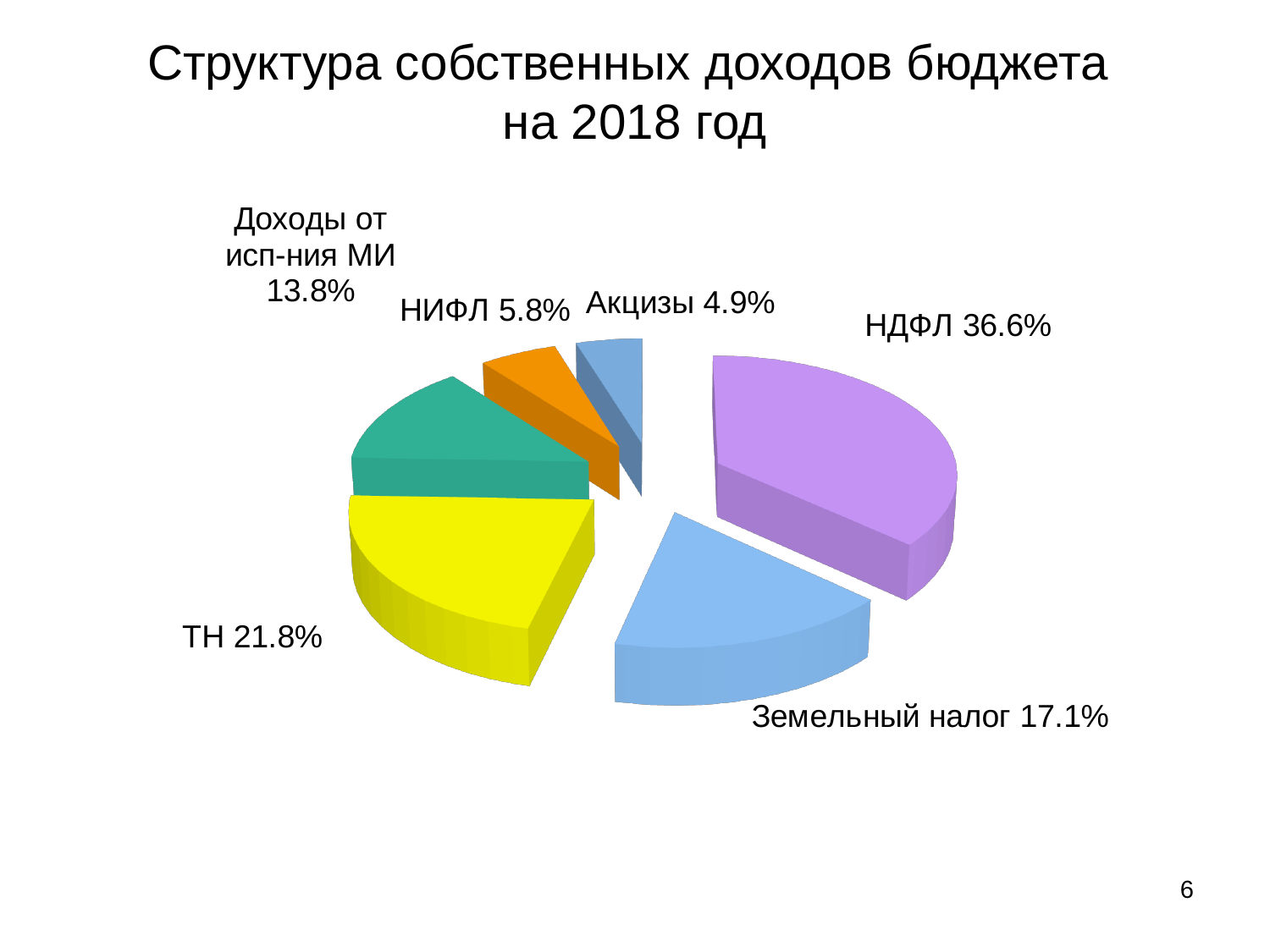

# Структура собственных доходов бюджета на 2018 год

[unsupported chart]

6